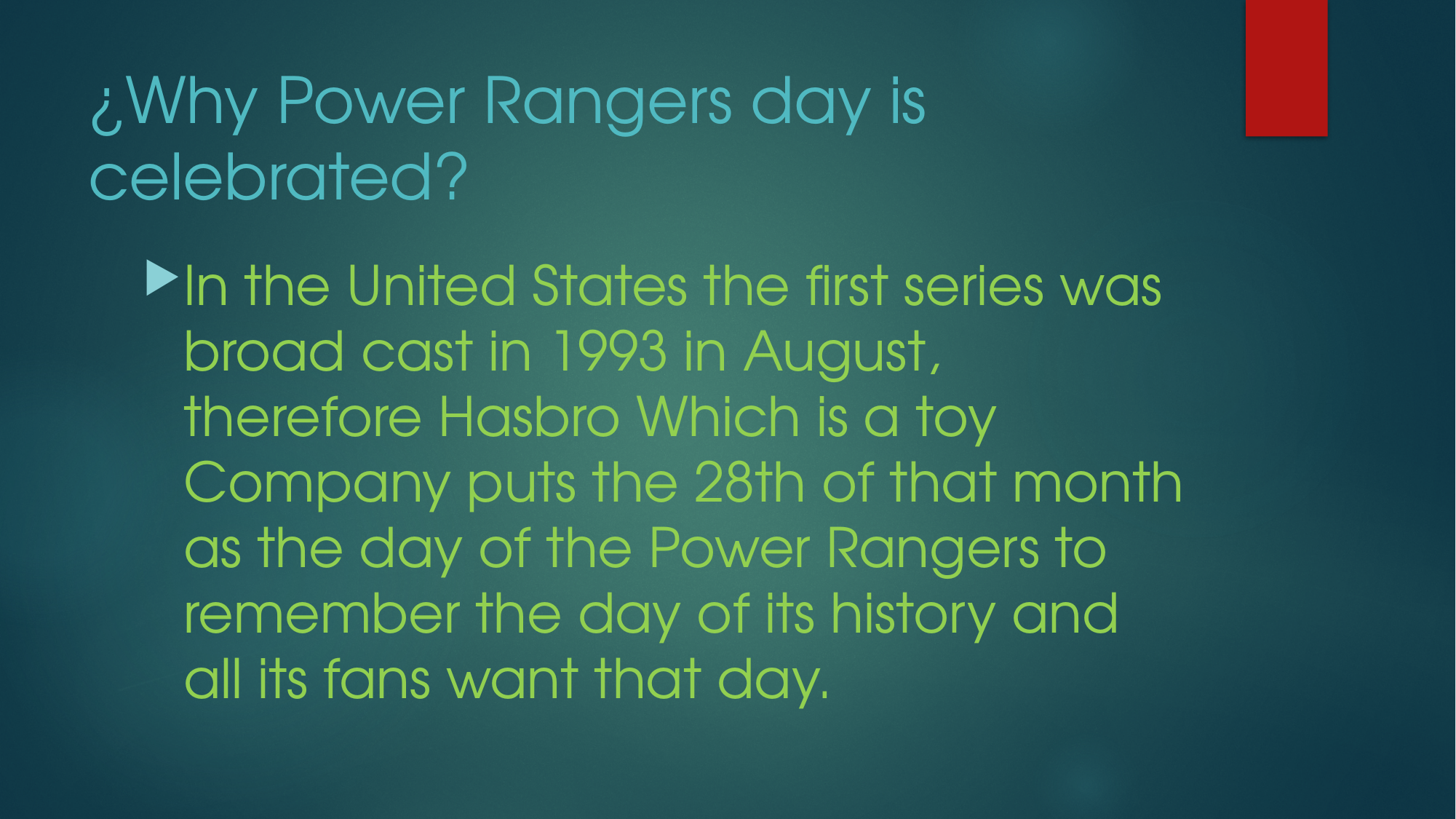

# ¿Why Power Rangers day is celebrated?
In the United States the first series was broad cast in 1993 in August, therefore Hasbro Which is a toy Company puts the 28th of that month as the day of the Power Rangers to remember the day of its history and all its fans want that day.